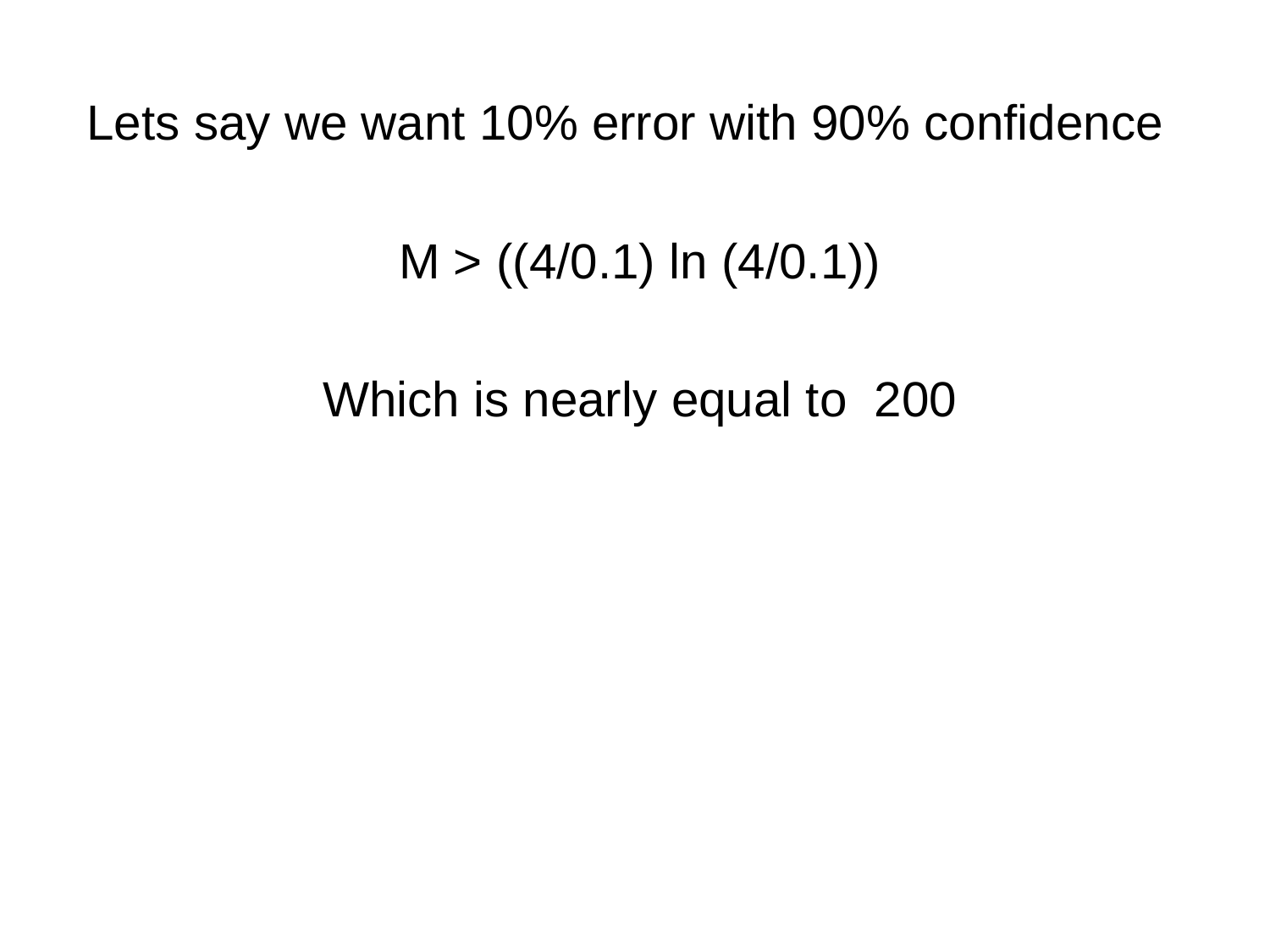

Lets say we want 10% error with 90% confidence

M > ((4/0.1) ln (4/0.1))

Which is nearly equal to  200